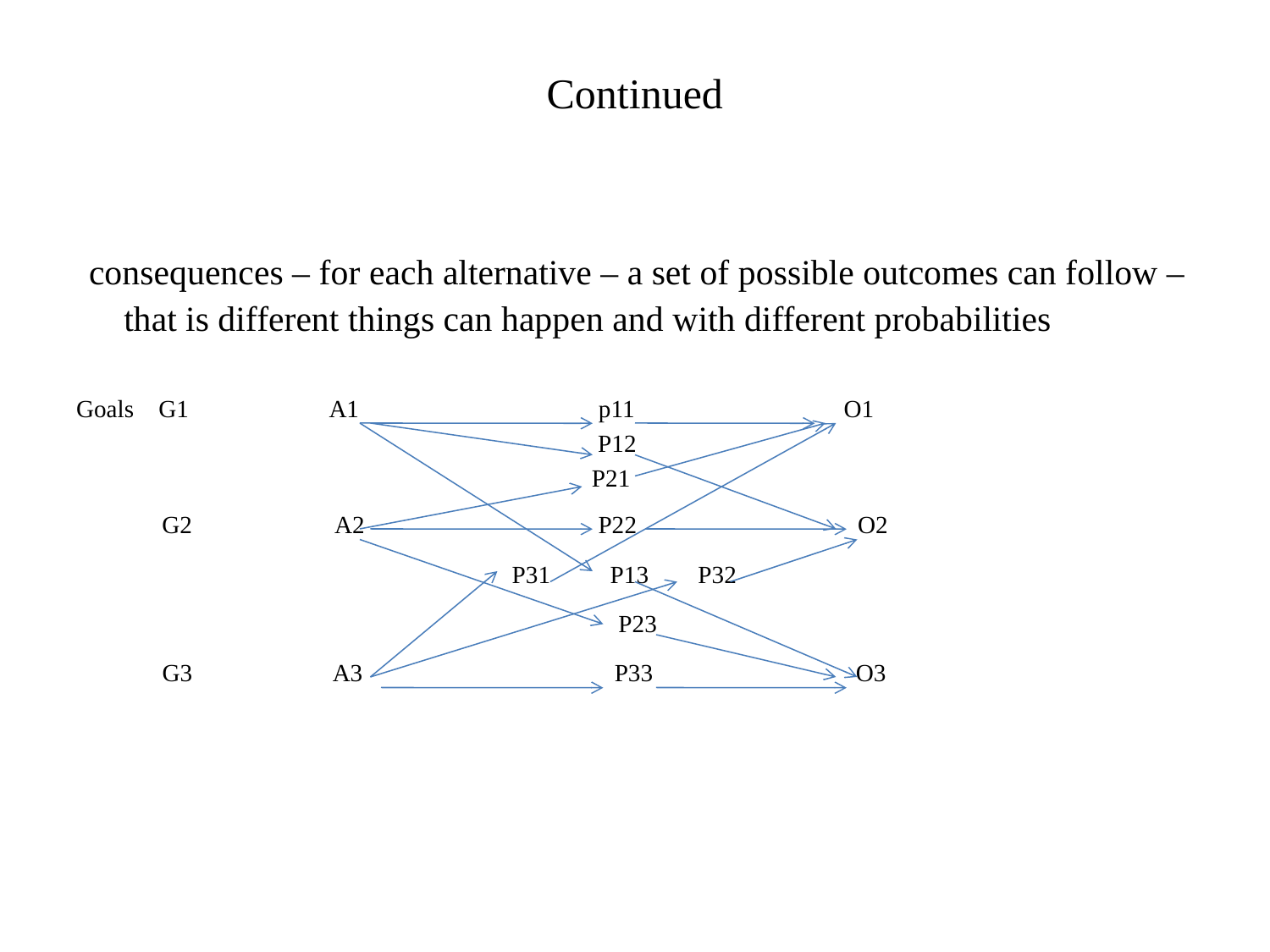

# Continued
 consequences – for each alternative – a set of possible outcomes can follow – that is different things can happen and with different probabilities

Goals    G1                       A1                                       p11                                  O1
                                                                                     P12
                                                                                    P21
              G2                A2                                      P22                                    O2
                                                 P31       P13        P32
                                                             P23
          G3                       A3                                         P33                                 O3